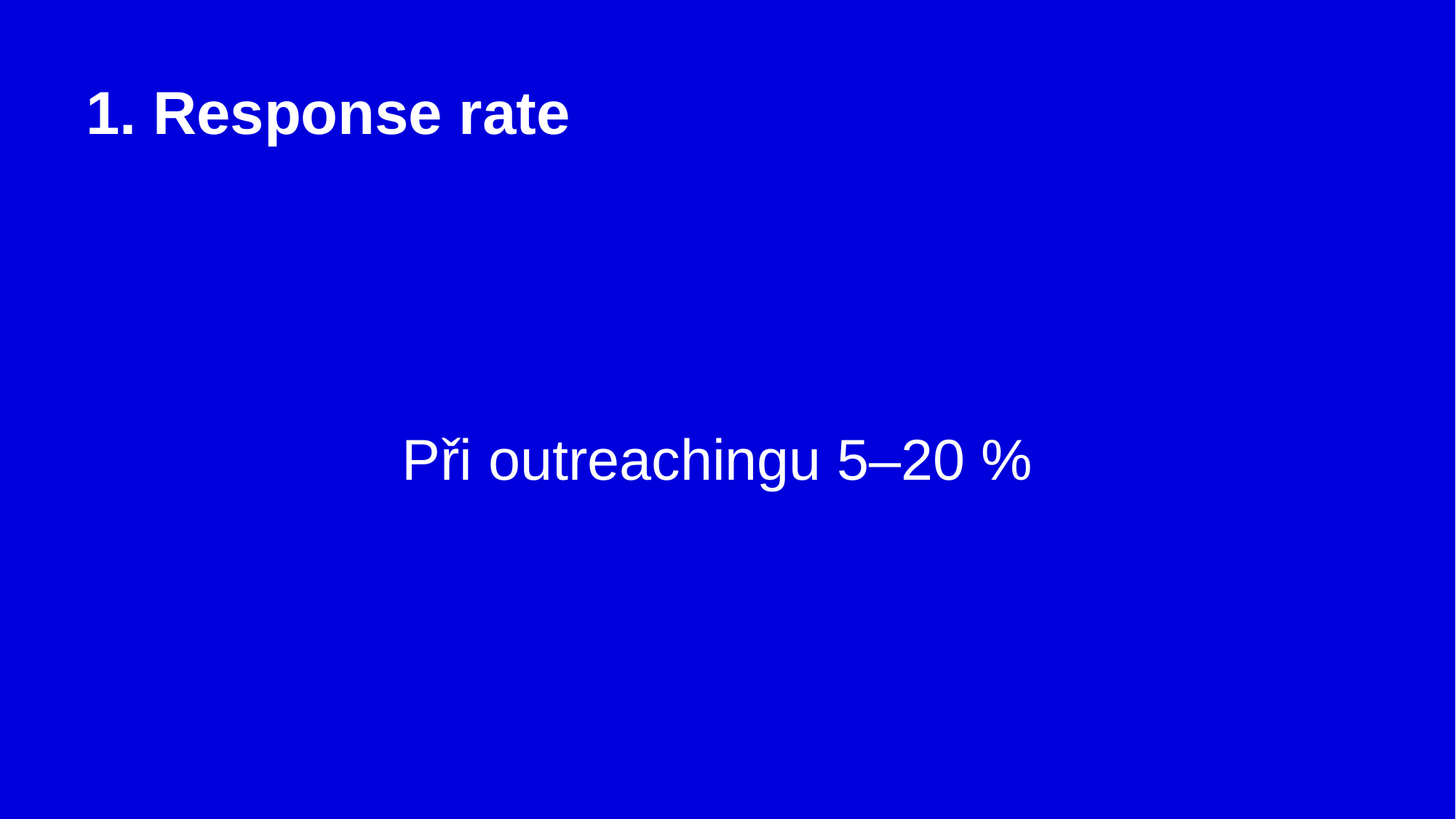

# 1. Response rate
Při outreachingu 5–20 %